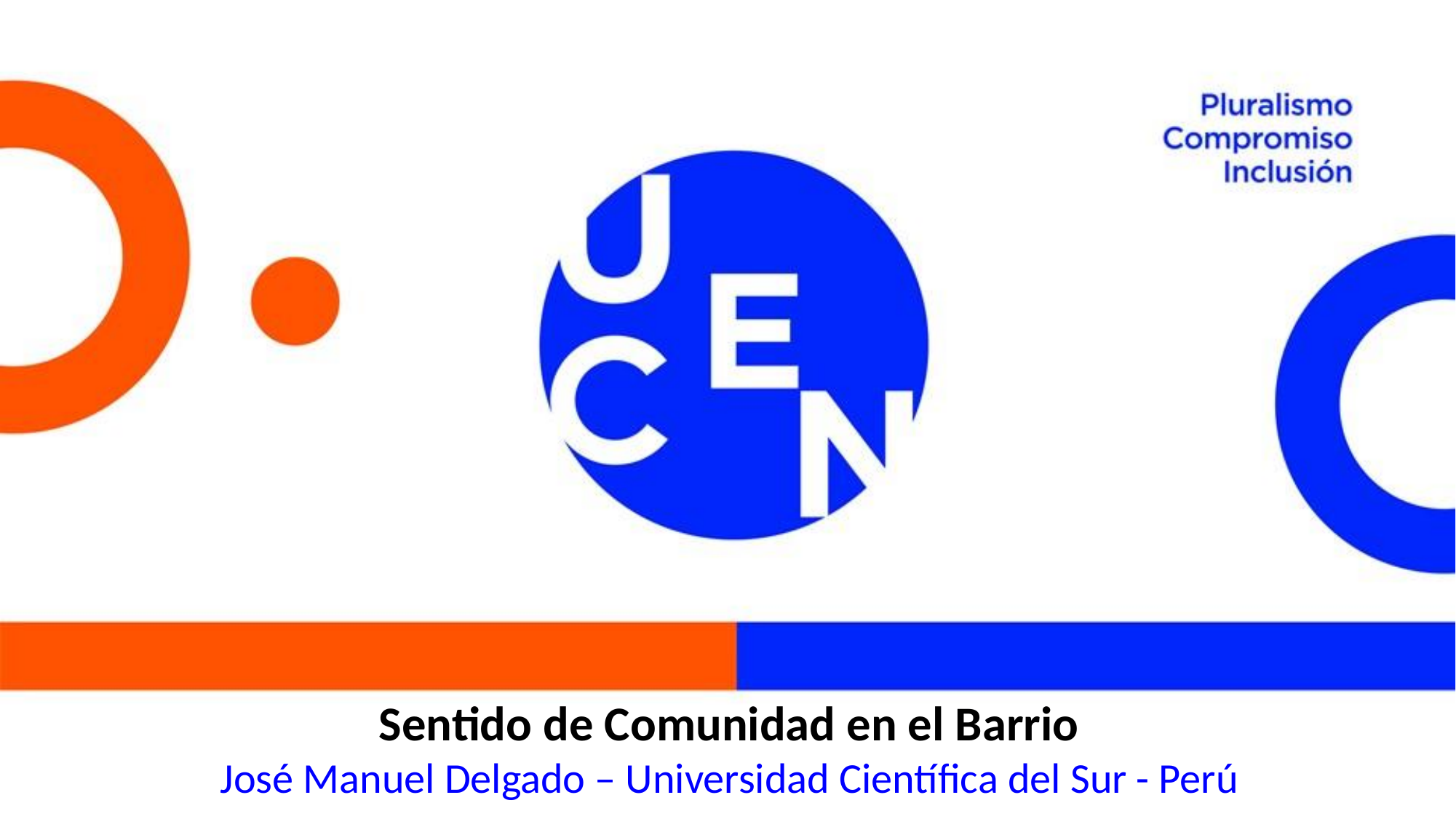

Sentido de Comunidad en el Barrio
José Manuel Delgado – Universidad Científica del Sur - Perú